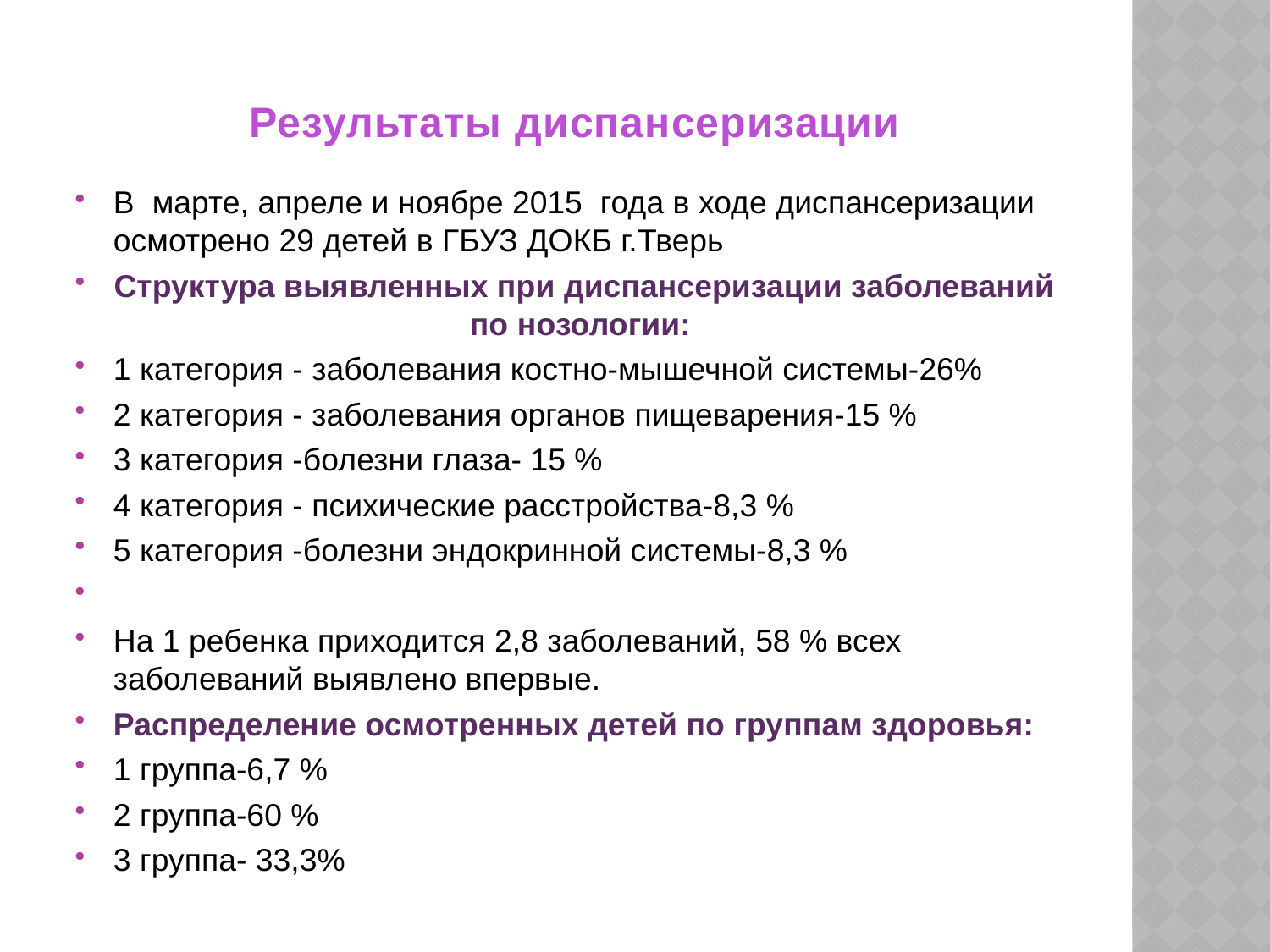

# Результаты диспансеризации
В  марте, апреле и ноябре 2015  года в ходе диспансеризации осмотрено 29 детей в ГБУЗ ДОКБ г.Тверь
Структура выявленных при диспансеризации заболеваний по нозологии:
1 категория - заболевания костно-мышечной системы-26%
2 категория - заболевания органов пищеварения-15 %
3 категория -болезни глаза- 15 %
4 категория - психические расстройства-8,3 %
5 категория -болезни эндокринной системы-8,3 %

На 1 ребенка приходится 2,8 заболеваний, 58 % всех заболеваний выявлено впервые.
Распределение осмотренных детей по группам здоровья:
1 группа-6,7 %
2 группа-60 %
3 группа- 33,3%